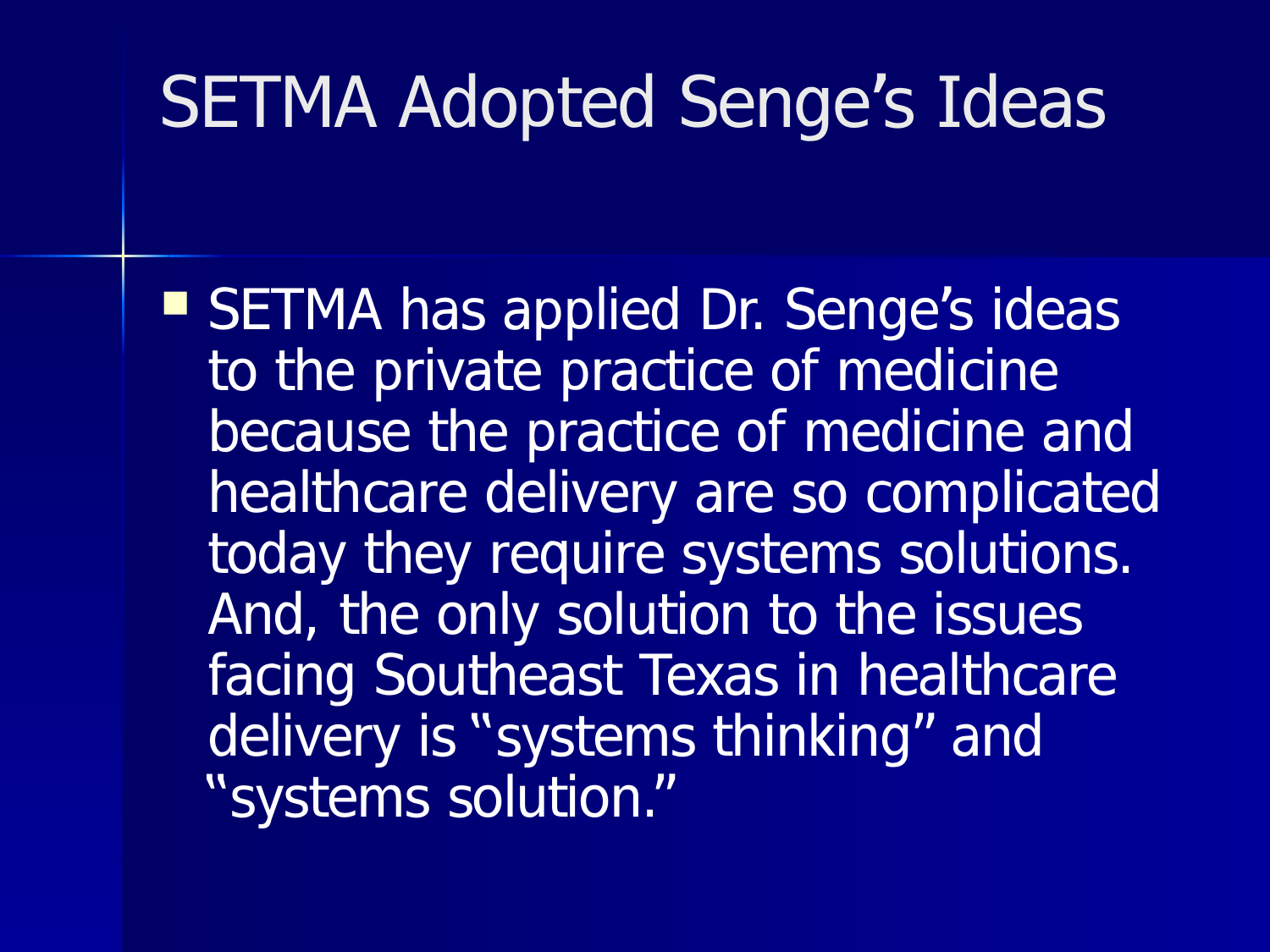

# SETMA Adopted Senge’s Ideas
SETMA has applied Dr. Senge’s ideas to the private practice of medicine because the practice of medicine and healthcare delivery are so complicated today they require systems solutions.   And, the only solution to the issues facing Southeast Texas in healthcare delivery is “systems thinking” and “systems solution.”